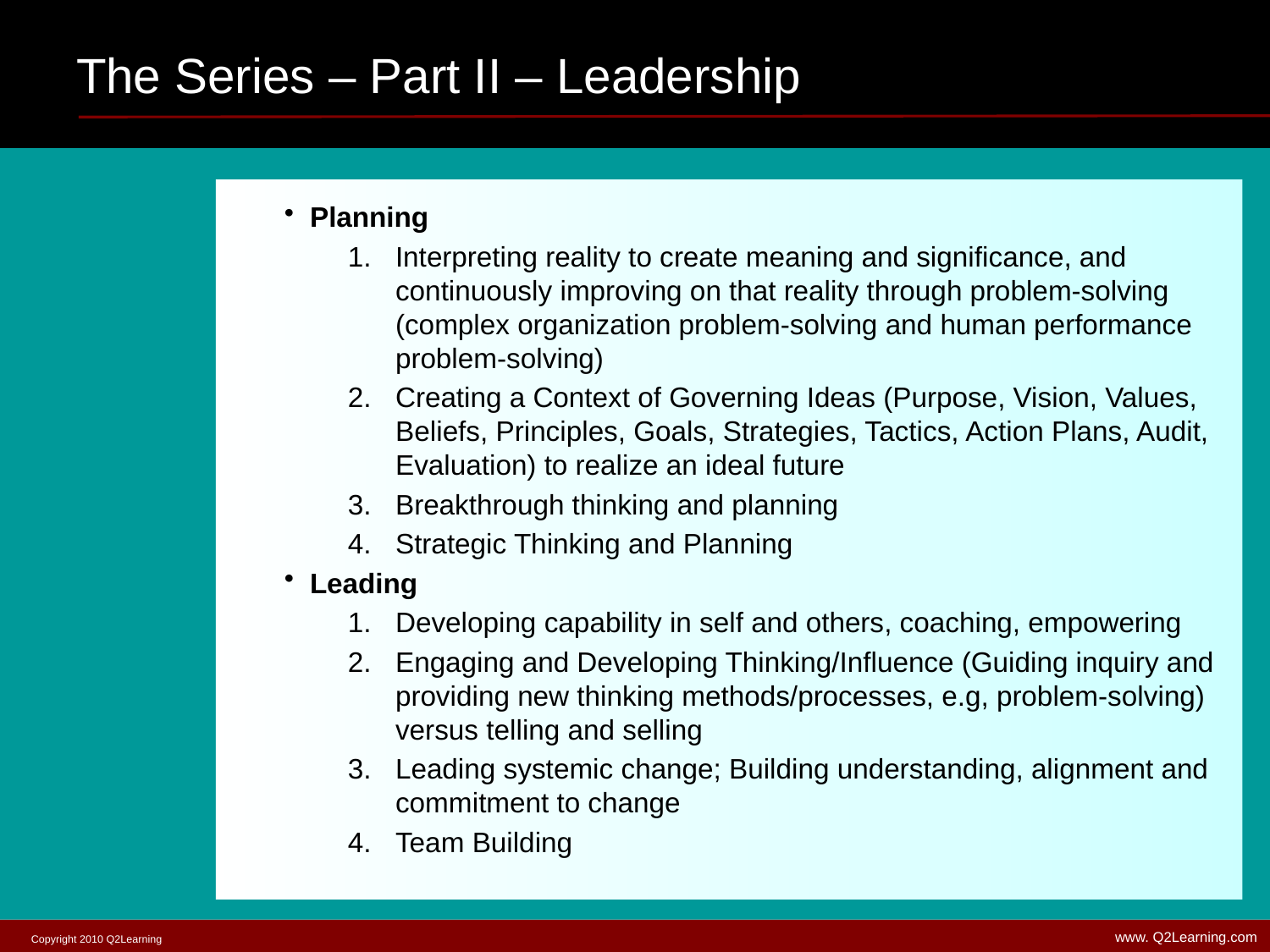

# The Series – Part II – Leadership

  Planning
Interpreting reality to create meaning and significance, and continuously improving on that reality through problem-solving (complex organization problem-solving and human performance problem-solving)
Creating a Context of Governing Ideas (Purpose, Vision, Values, Beliefs, Principles, Goals, Strategies, Tactics, Action Plans, Audit, Evaluation) to realize an ideal future
Breakthrough thinking and planning
Strategic Thinking and Planning
  Leading
Developing capability in self and others, coaching, empowering
Engaging and Developing Thinking/Influence (Guiding inquiry and providing new thinking methods/processes, e.g, problem-solving) versus telling and selling
Leading systemic change; Building understanding, alignment and commitment to change
Team Building